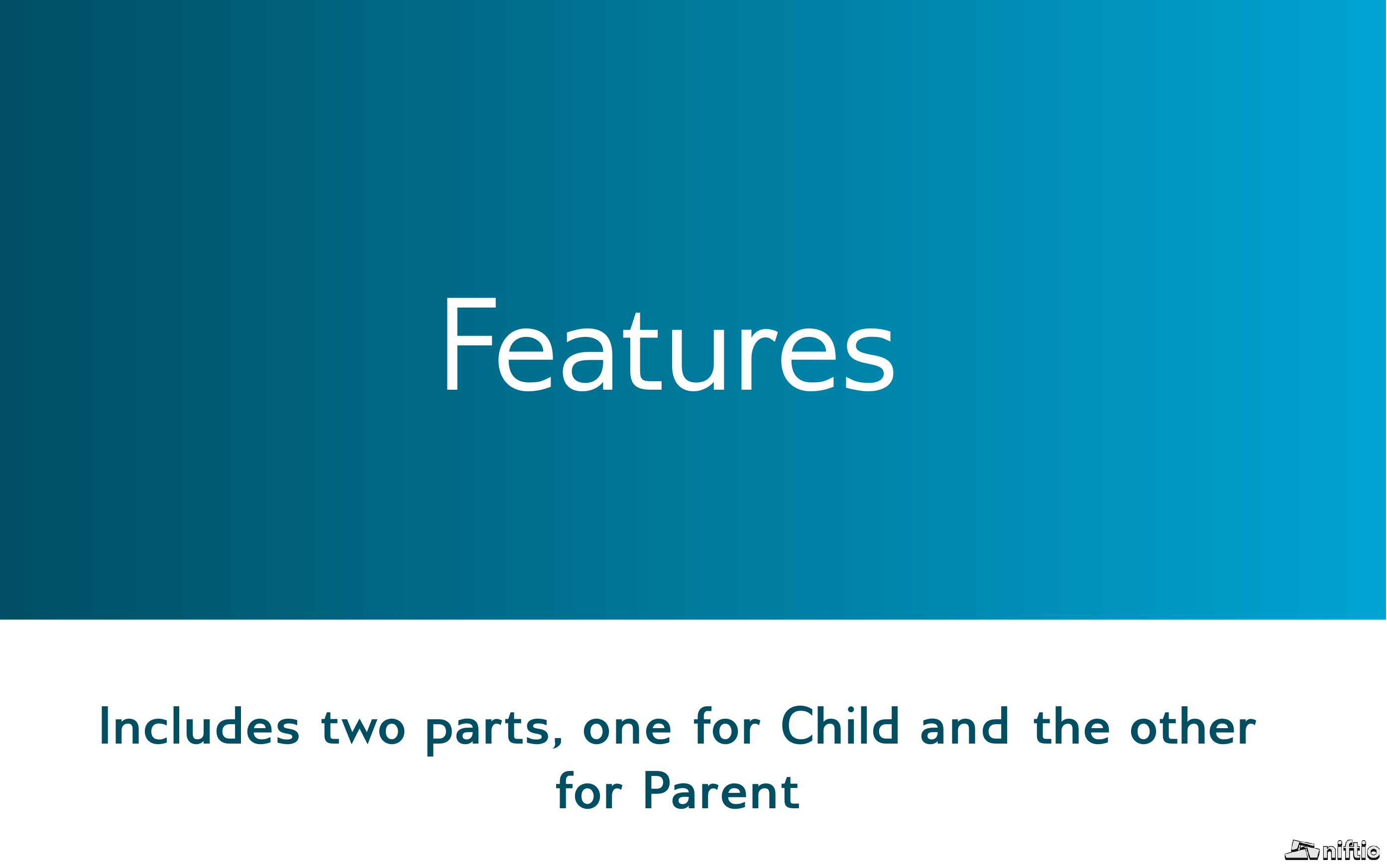

# Features

Includes two parts, one for Child and the other for Parent